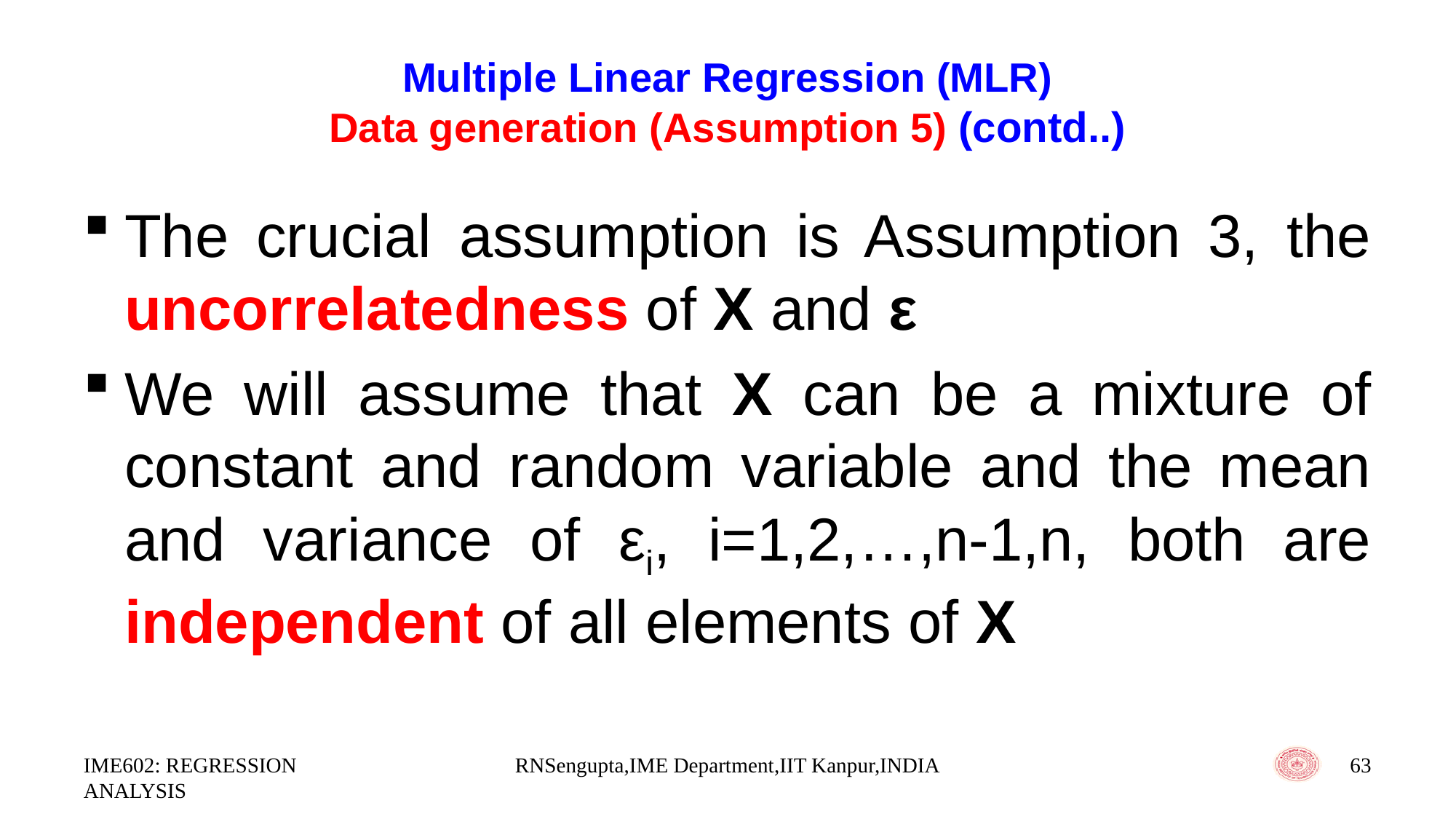

# Multiple Linear Regression (MLR) Data generation (Assumption 5) (contd..)
The crucial assumption is Assumption 3, the uncorrelatedness of X and ε
We will assume that X can be a mixture of constant and random variable and the mean and variance of εi, i=1,2,…,n-1,n, both are independent of all elements of X
IME602: REGRESSION ANALYSIS
RNSengupta,IME Department,IIT Kanpur,INDIA
63